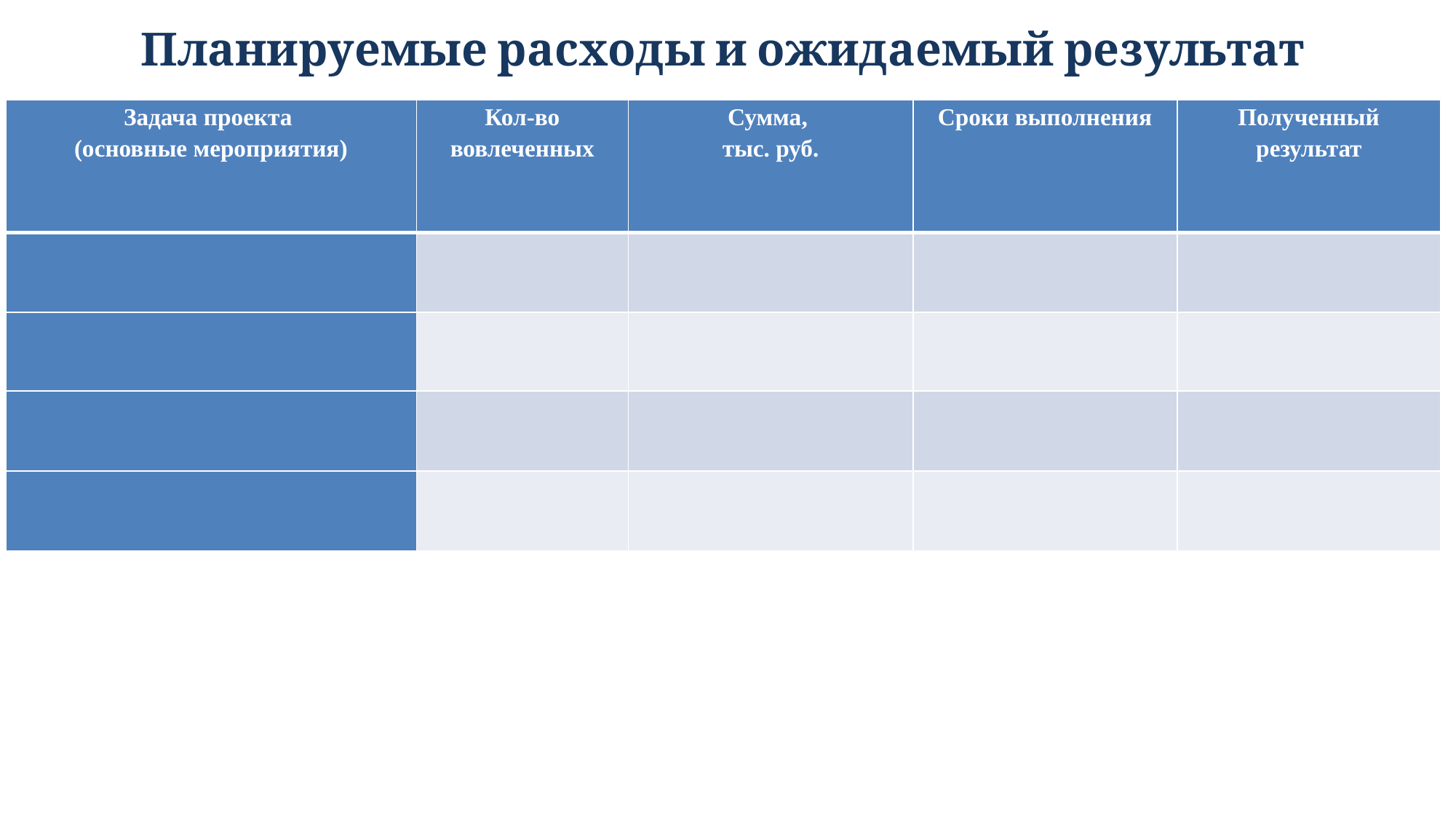

# Планируемые расходы и ожидаемый результат
| Задача проекта (основные мероприятия) | Кол-во вовлеченных | Сумма, тыс. руб. | Сроки выполнения | Полученный результат |
| --- | --- | --- | --- | --- |
|  |  |  |  |  |
|  |  |  |  |  |
|  |  |  |  |  |
|  |  |  |  |  |